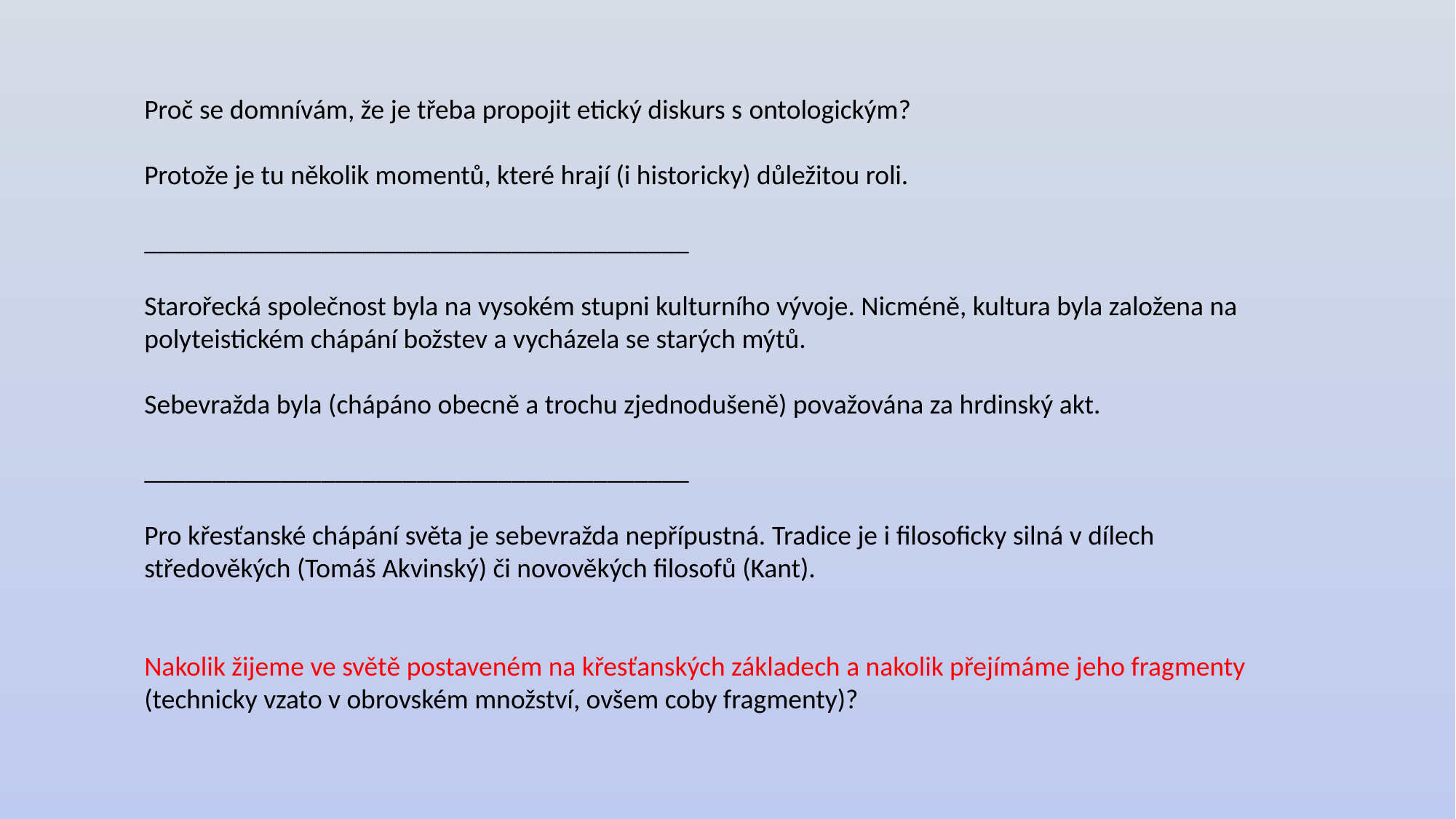

Proč se domnívám, že je třeba propojit etický diskurs s ontologickým?

Protože je tu několik momentů, které hrají (i historicky) důležitou roli.

________________________________________

Starořecká společnost byla na vysokém stupni kulturního vývoje. Nicméně, kultura byla založena na polyteistickém chápání božstev a vycházela se starých mýtů.

Sebevražda byla (chápáno obecně a trochu zjednodušeně) považována za hrdinský akt.

________________________________________

Pro křesťanské chápání světa je sebevražda nepřípustná. Tradice je i filosoficky silná v dílech středověkých (Tomáš Akvinský) či novověkých filosofů (Kant).

Nakolik žijeme ve světě postaveném na křesťanských základech a nakolik přejímáme jeho fragmenty (technicky vzato v obrovském množství, ovšem coby fragmenty)?